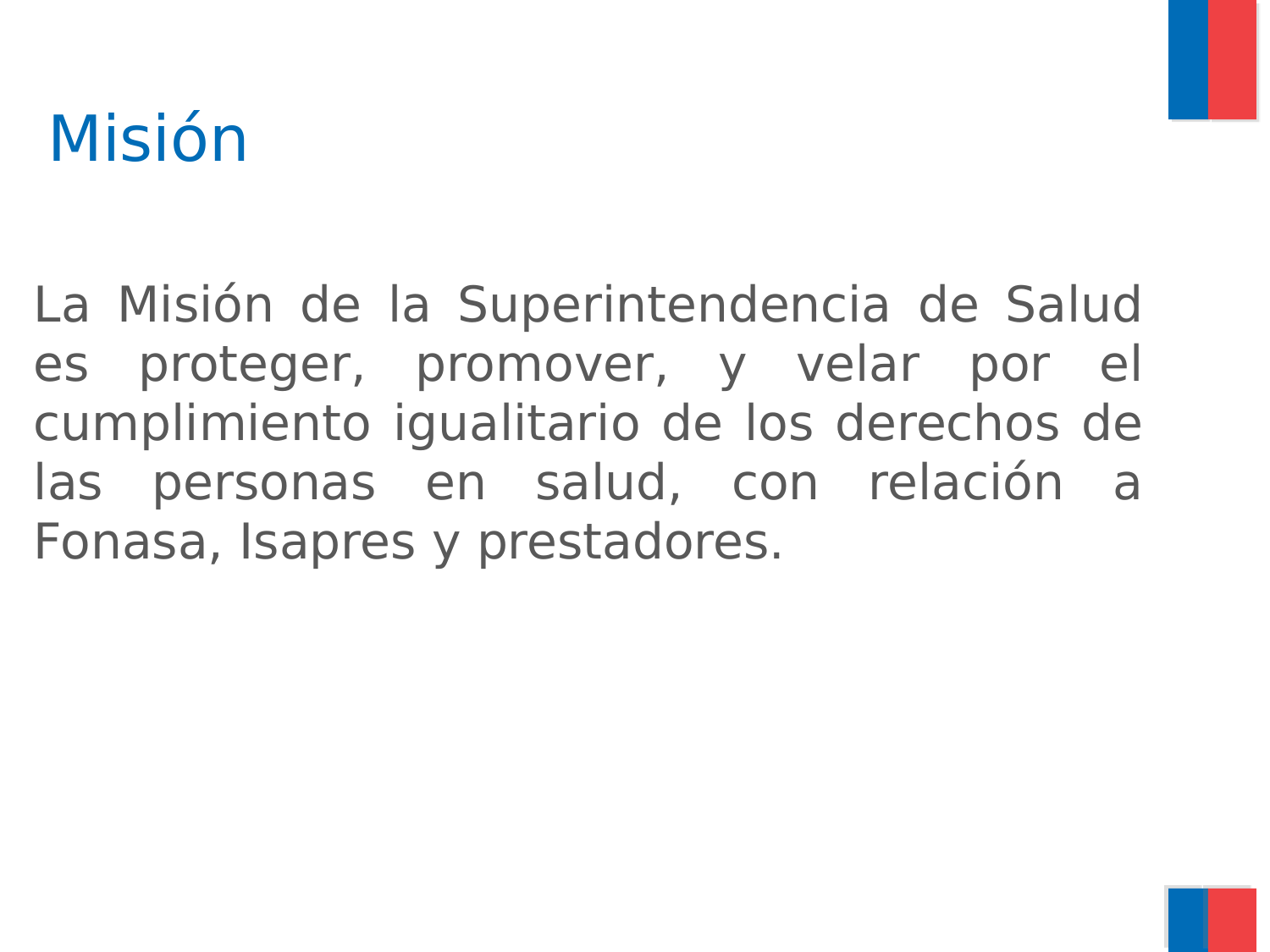

# Misión
La Misión de la Superintendencia de Salud es proteger, promover, y velar por el cumplimiento igualitario de los derechos de las personas en salud, con relación a Fonasa, Isapres y prestadores.